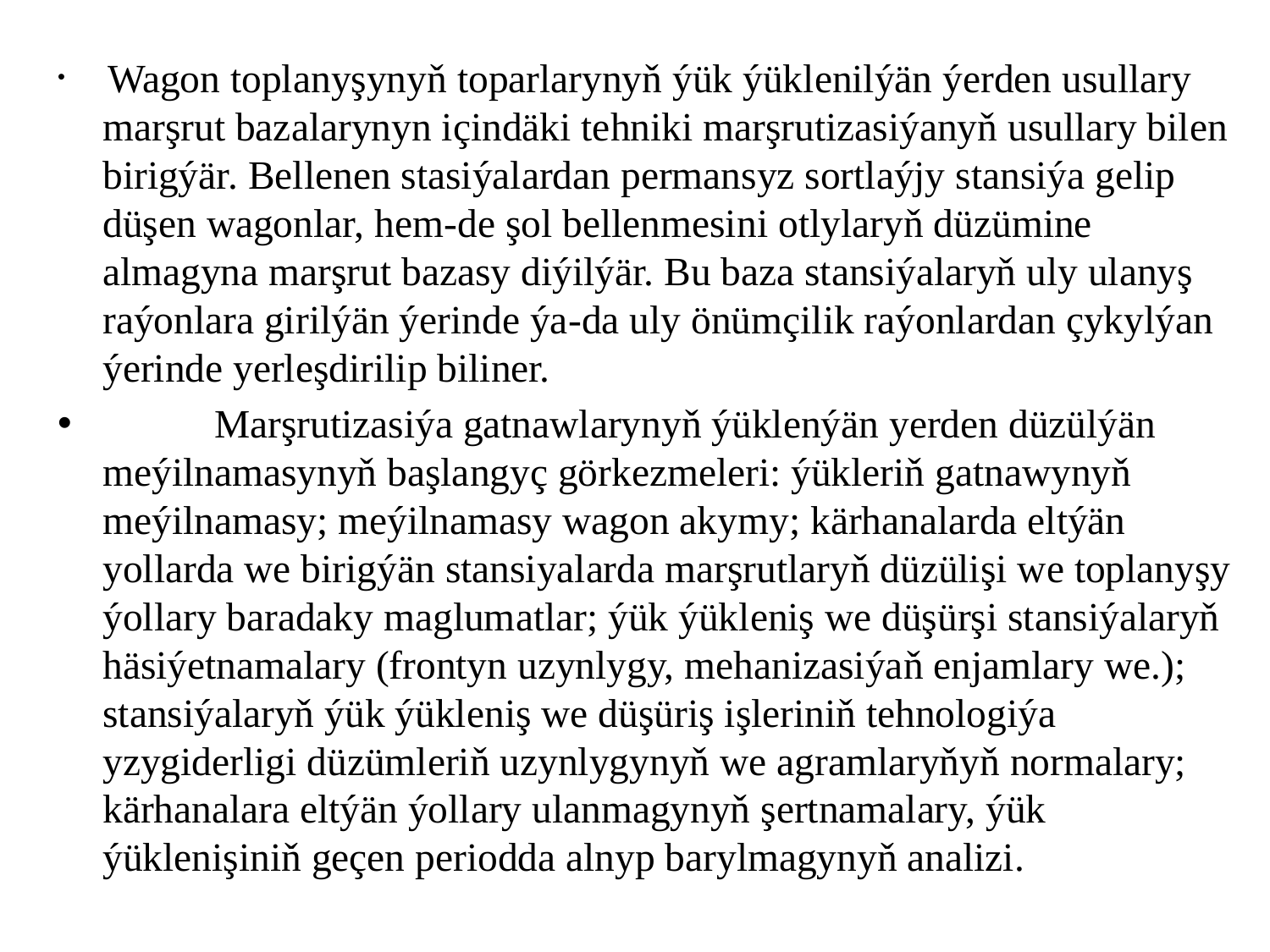

Wagon toplanyşynyň toparlarynyň ýük ýüklenilýän ýerden usullary marşrut bazalarynyn içindäki tehniki marşrutizasiýanyň usullary bilen birigýär. Bellenen stasiýalardan permansyz sortlaýjy stansiýa gelip düşen wagonlar, hem-de şol bellenmesini otlylaryň düzümine almagyna marşrut bazasy diýilýär. Bu baza stansiýalaryň uly ulanyş raýonlara girilýän ýerinde ýa-da uly önümçilik raýonlardan çykylýan ýerinde yerleşdirilip biliner.
           Marşrutizasiýa gatnawlarynyň ýüklenýän yerden düzülýän meýilnamasynyň başlangyç görkezmeleri: ýükleriň gatnawynyň meýilnamasy; meýilnamasy wagon akymy; kärhanalarda eltýän yollarda we birigýän stansiyalarda marşrutlaryň düzülişi we toplanyşy ýollary baradaky maglumatlar; ýük ýükleniş we düşürşi stansiýalaryň  häsiýetnamalary (frontyn uzynlygy, mehanizasiýaň enjamlary we.); stansiýalaryň ýük ýükleniş we düşüriş işleriniň tehnologiýa yzygiderligi düzümleriň uzynlygynyň we agramlaryňyň normalary; kärhanalara eltýän ýollary ulanmagynyň şertnamalary, ýük ýüklenişiniň geçen periodda alnyp barylmagynyň analizi.